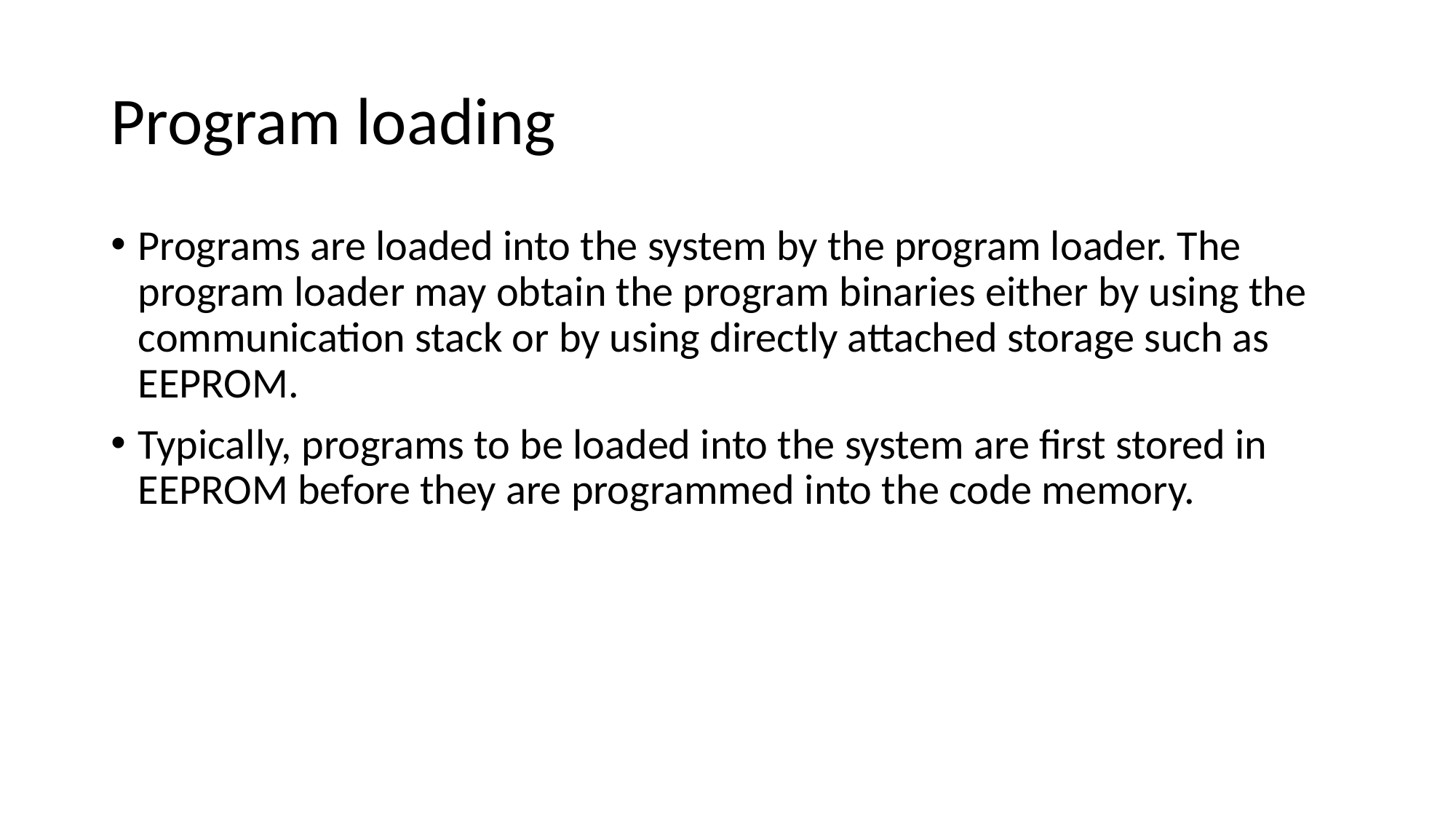

# Program loading
Programs are loaded into the system by the program loader. The program loader may obtain the program binaries either by using the communication stack or by using directly attached storage such as EEPROM.
Typically, programs to be loaded into the system are first stored in EEPROM before they are programmed into the code memory.